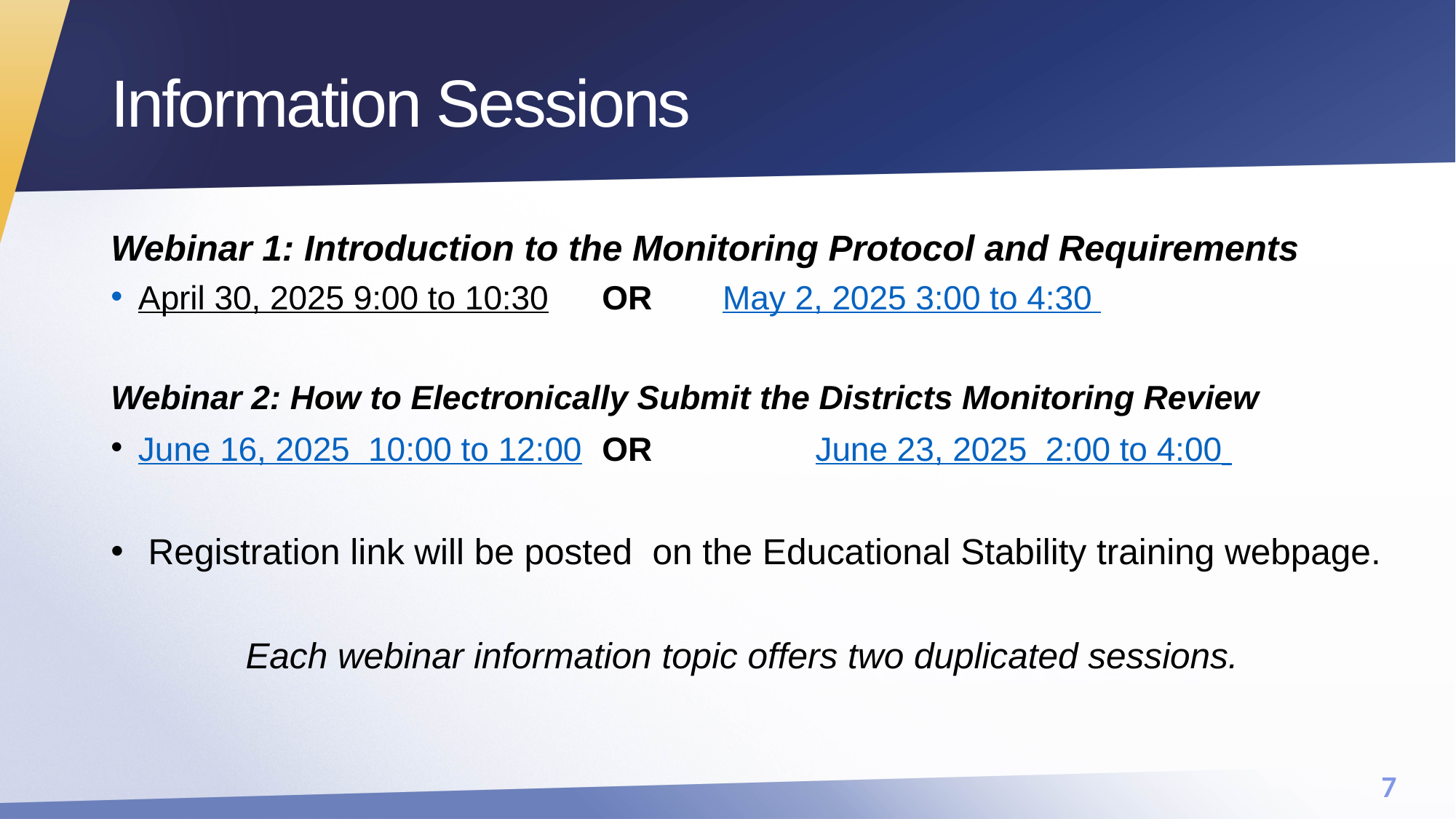

# Information Sessions
Webinar 1: Introduction to the Monitoring Protocol and Requirements
April 30, 2025 9:00 to 10:30	OR	   May 2, 2025 3:00 to 4:30

Webinar 2: How to Electronically Submit the Districts Monitoring Review
June 16, 2025  10:00 to 12:00	OR      	   June 23, 2025  2:00 to 4:00

 Registration link will be posted  on the Educational Stability training webpage.

Each webinar information topic offers two duplicated sessions.